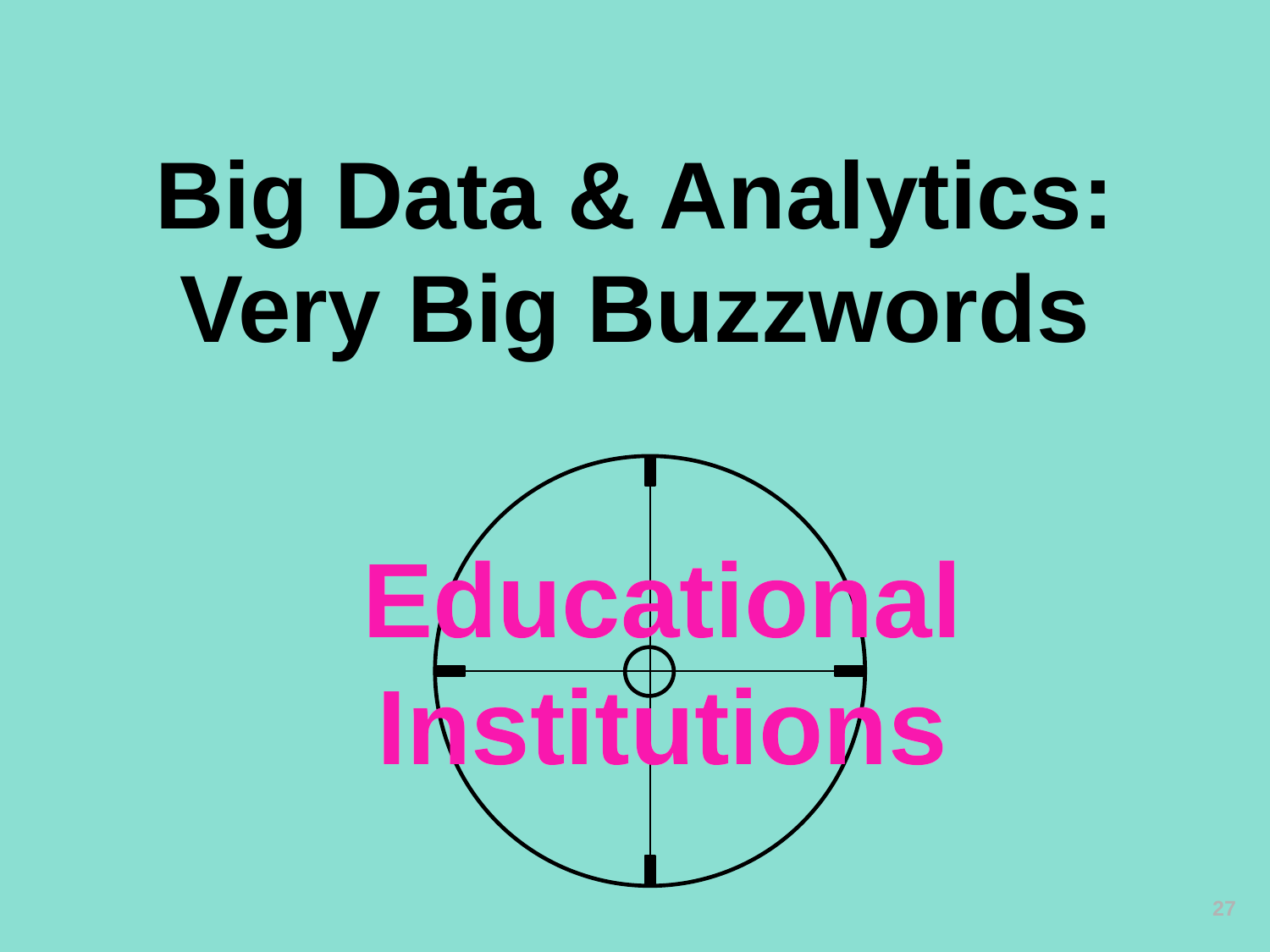

Big Data & Analytics:
Very Big Buzzwords

Educational
Institutions
Educational
Institutions
27